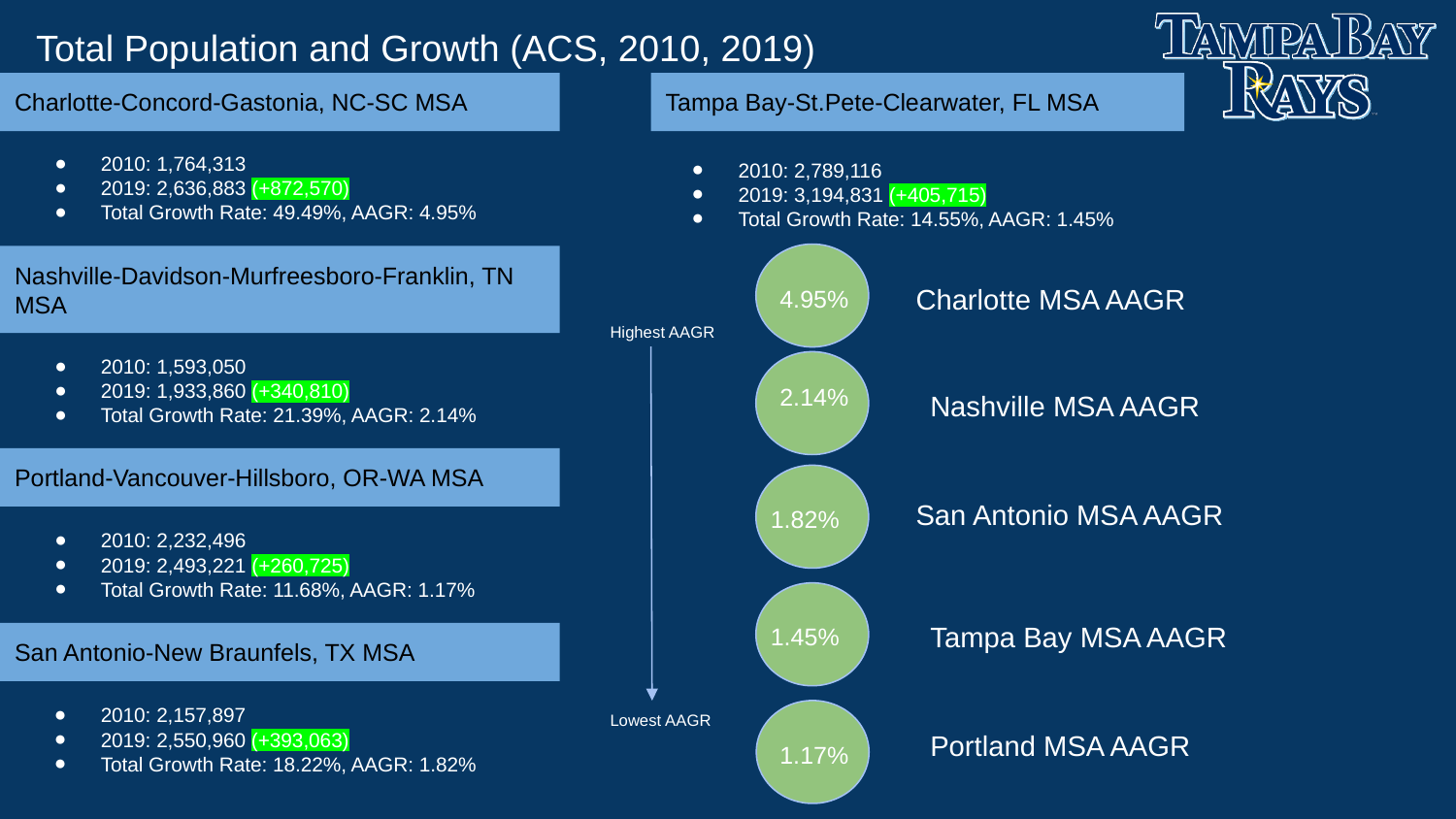

# Total Population and Growth (ACS, 2010, 2019)
Charlotte-Concord-Gastonia, NC-SC MSA
Tampa Bay-St.Pete-Clearwater, FL MSA
2010: 1,764,313
2019: 2,636,883 (+872,570)
Total Growth Rate: 49.49%, AAGR: 4.95%
2010: 2,789,116
2019: 3,194,831 (+405,715)
Total Growth Rate: 14.55%, AAGR: 1.45%

Nashville-Davidson-Murfreesboro-Franklin, TN MSA
Charlotte MSA AAGR
4.95%
Highest AAGR
2010: 1,593,050
2019: 1,933,860 (+340,810)
Total Growth Rate: 21.39%, AAGR: 2.14%

2.14%
Nashville MSA AAGR
Portland-Vancouver-Hillsboro, OR-WA MSA

San Antonio MSA AAGR
1.82%
2010: 2,232,496
2019: 2,493,221 (+260,725)
Total Growth Rate: 11.68%, AAGR: 1.17%

Tampa Bay MSA AAGR
1.45%
San Antonio-New Braunfels, TX MSA
2010: 2,157,897
2019: 2,550,960 (+393,063)
Total Growth Rate: 18.22%, AAGR: 1.82%
Lowest AAGR

Portland MSA AAGR
1.17%